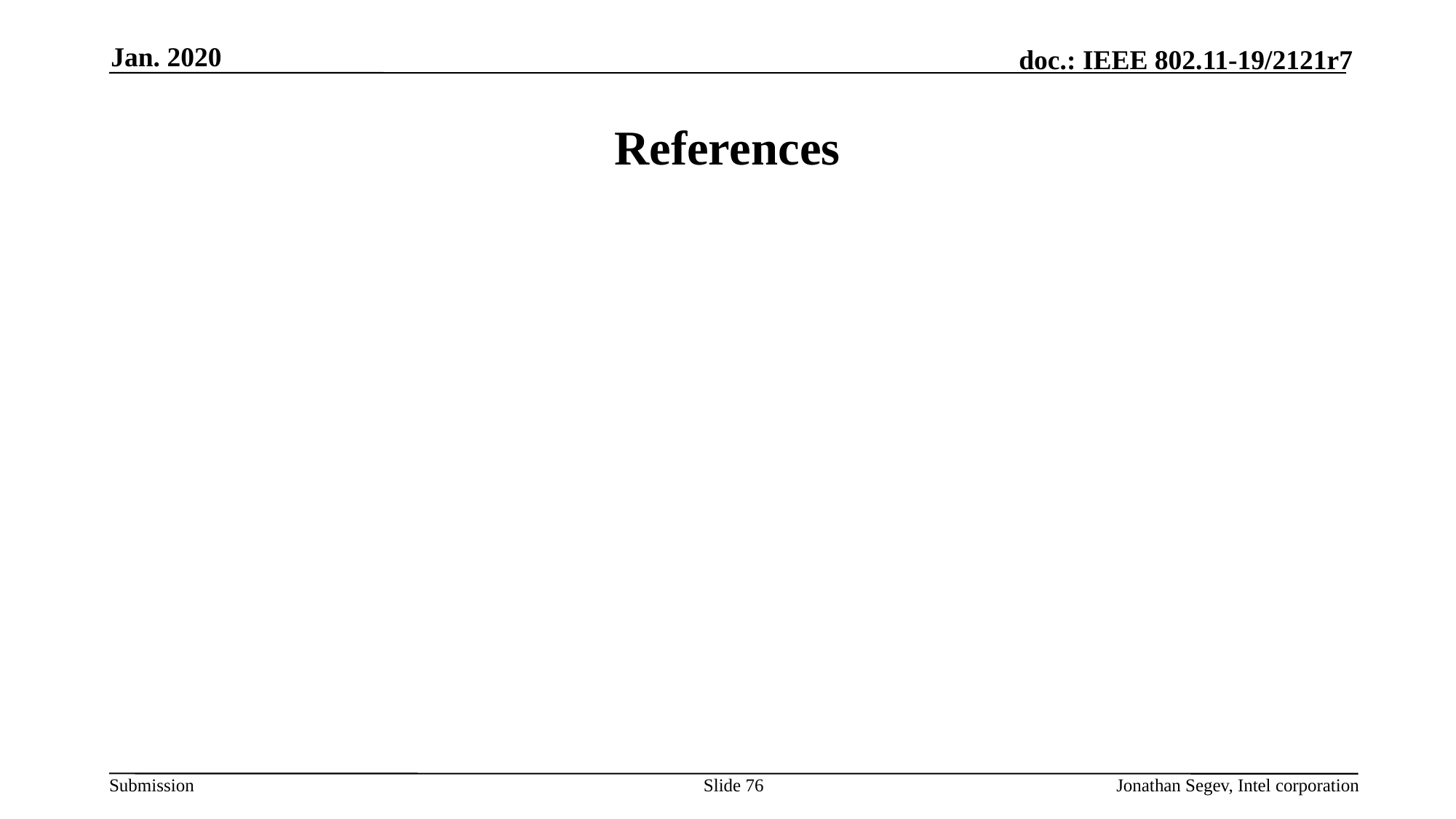

Jan. 2020
# References

Slide 76
Jonathan Segev, Intel corporation